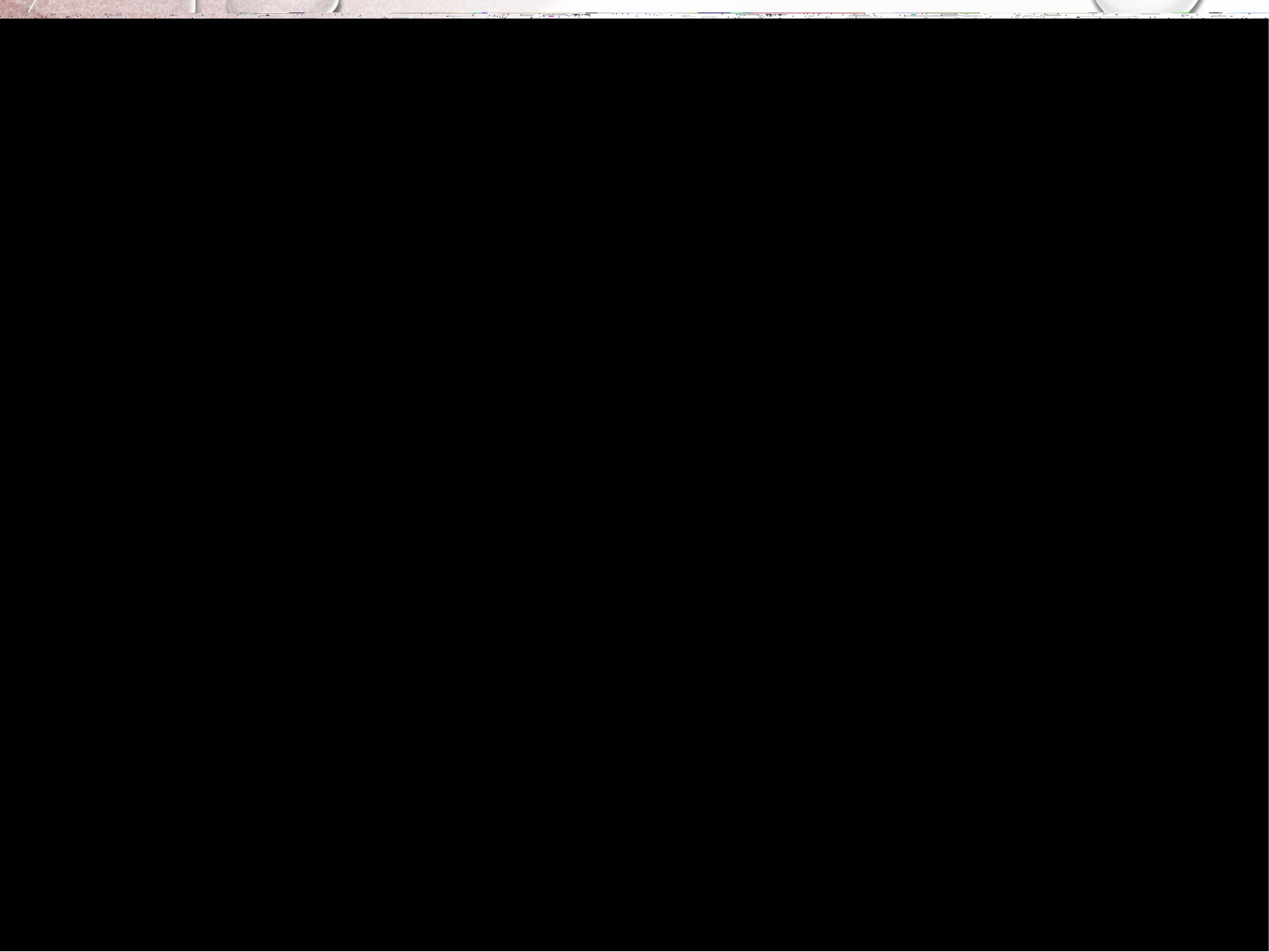

Erosion is the proces by which soil and rock are removed from the Earth’s surface by different agents such as wind, rain or water flow, and then transported and deposited in other locations.
The proces can happen quickly or take thousands of years.